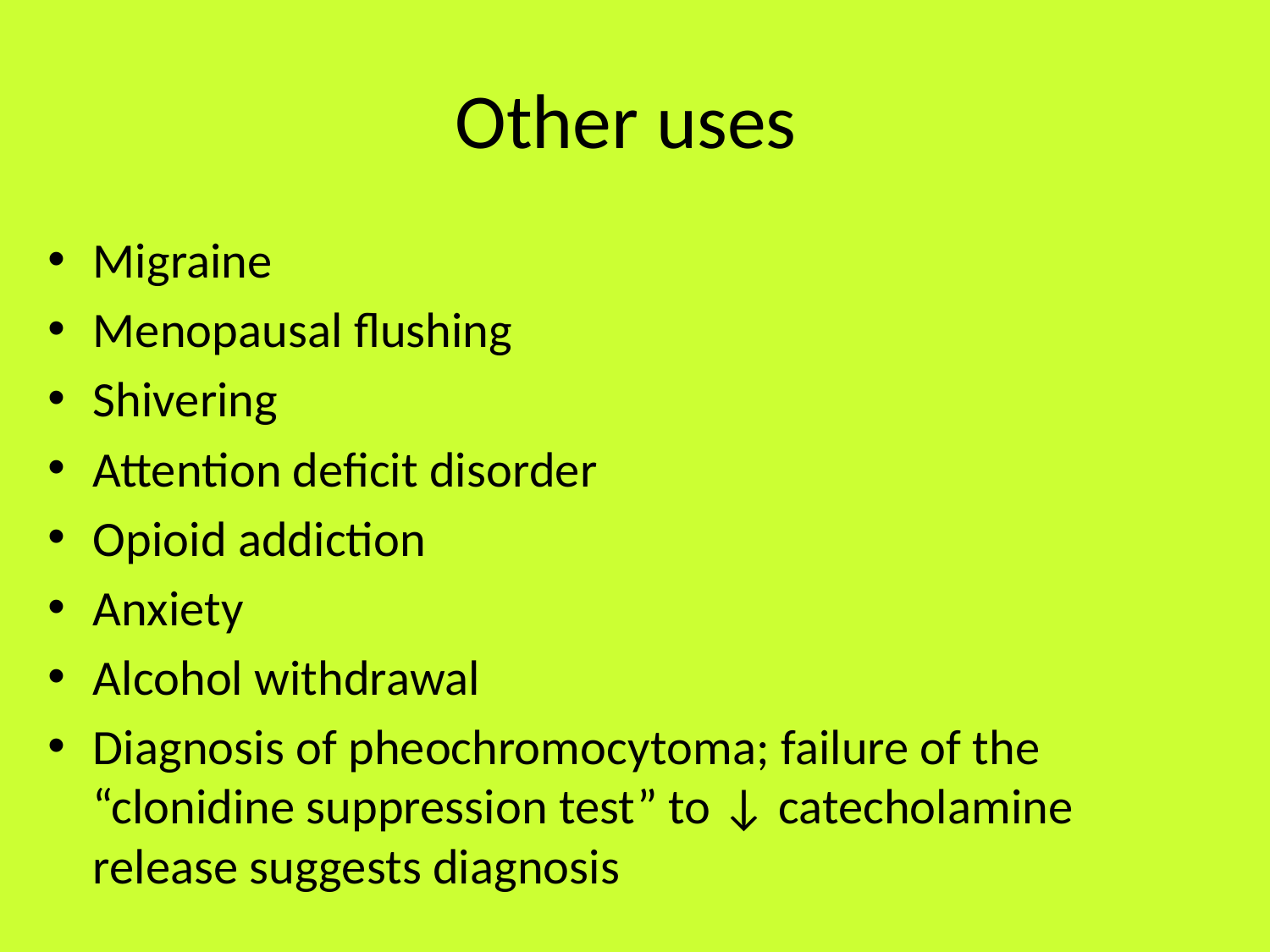

# Other uses
Migraine
Menopausal flushing
Shivering
Attention deficit disorder
Opioid addiction
Anxiety
Alcohol withdrawal
Diagnosis of pheochromocytoma; failure of the “clonidine suppression test” to ↓ catecholamine release suggests diagnosis